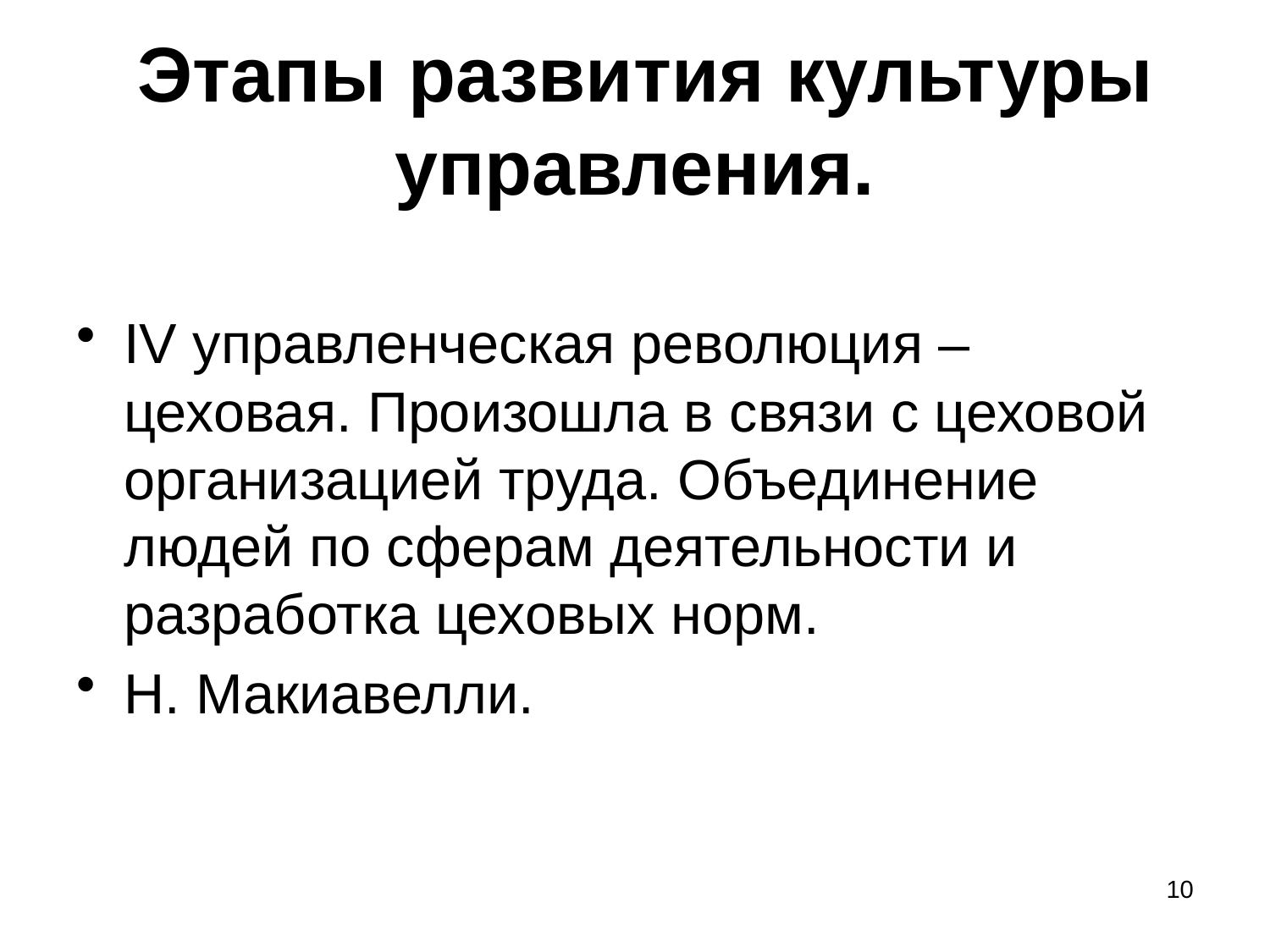

# Этапы развития культуры управления.

IV управленческая революция – цеховая. Произошла в связи с цеховой организацией труда. Объединение людей по сферам деятельности и разработка цеховых норм.
Н. Макиавелли.

10